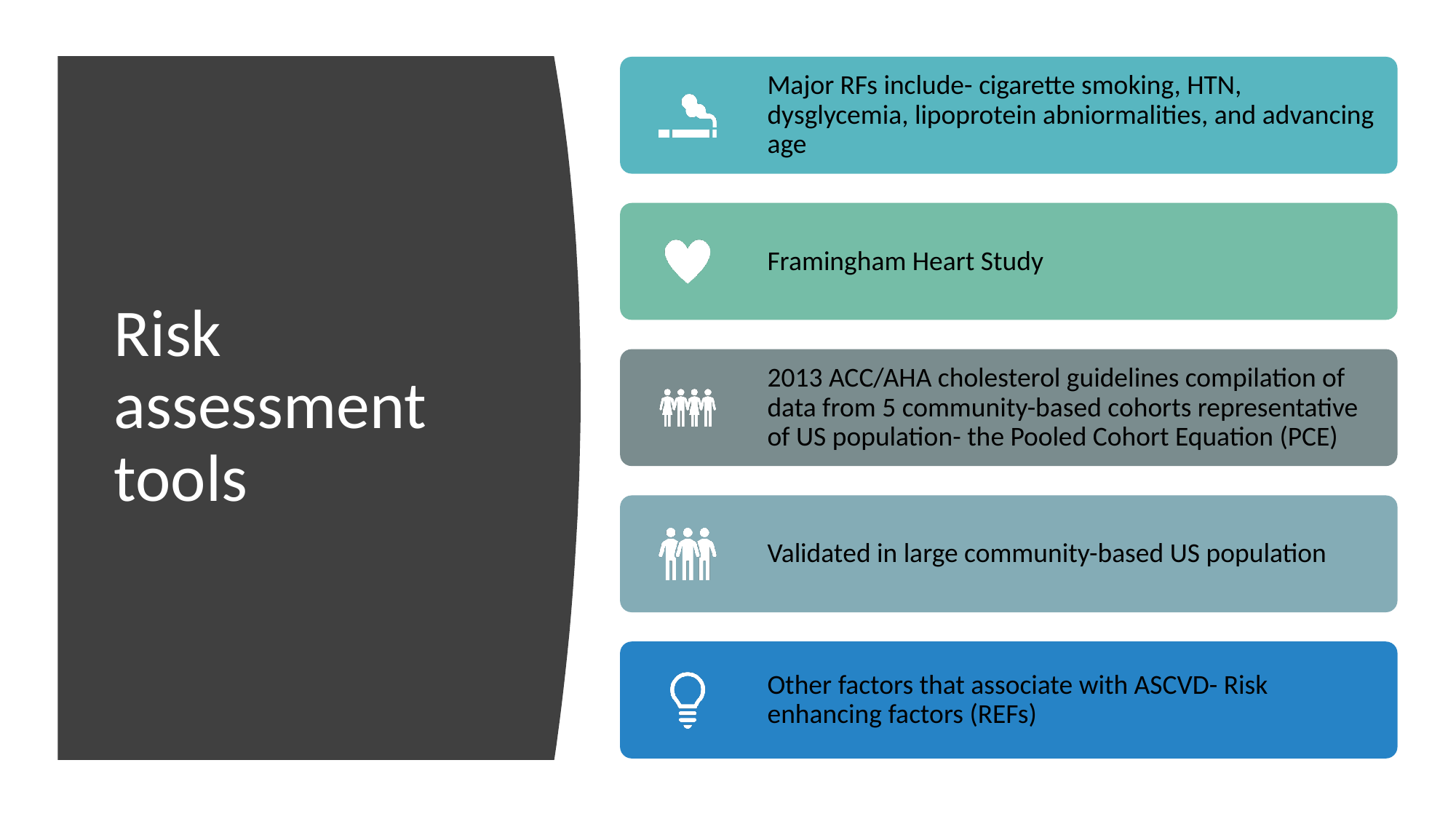

Major RFs include- cigarette smoking, HTN, dysglycemia, lipoprotein abniormalities, and advancing age
Framingham Heart Study
2013 ACC/AHA cholesterol guidelines compilation of data from 5 community-based cohorts representative of US population- the Pooled Cohort Equation (PCE)
Validated in large community-based US population
Other factors that associate with ASCVD- Risk enhancing factors (REFs)

# Risk assessment tools